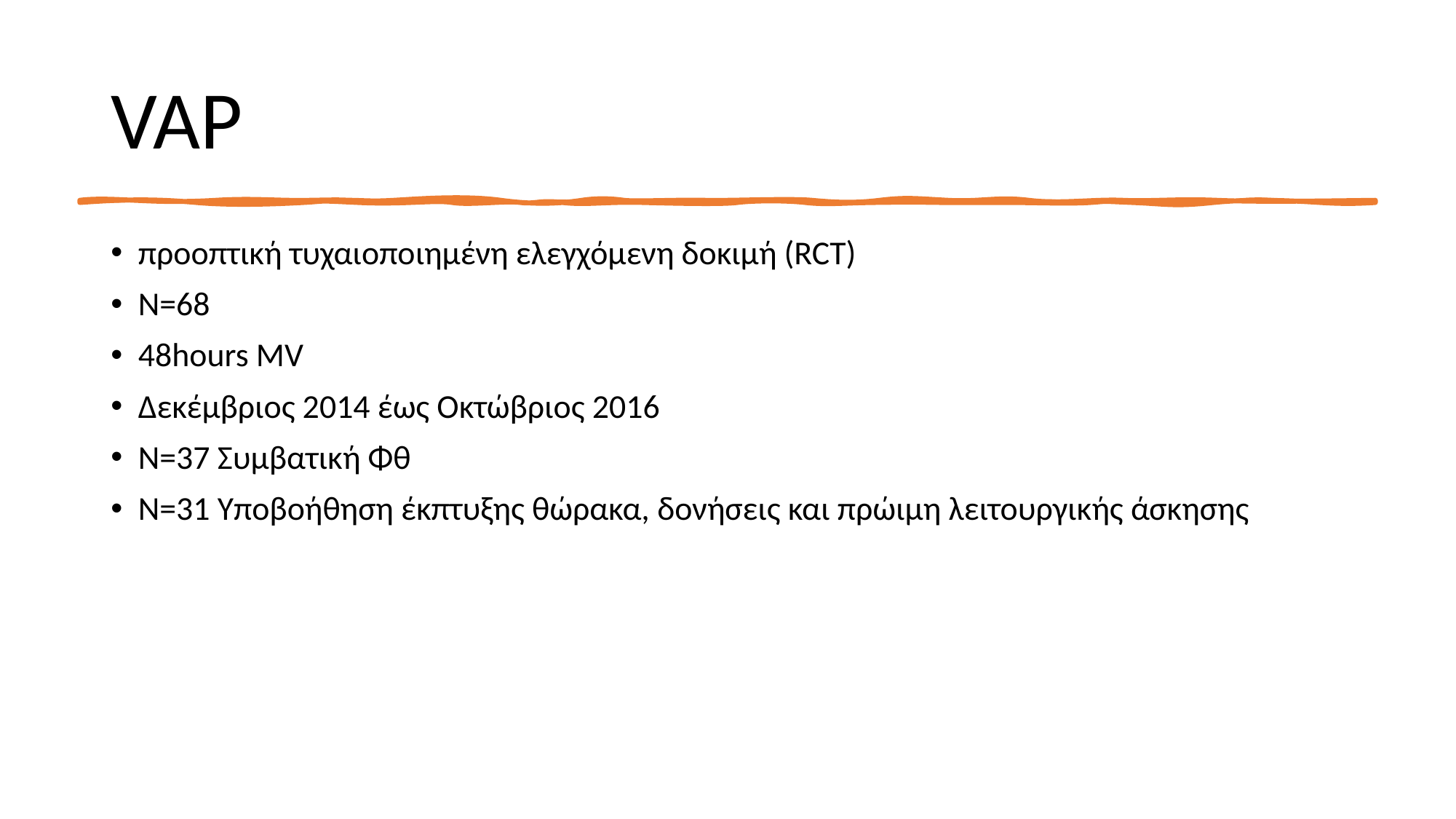

# VAP

προοπτική τυχαιοποιημένη ελεγχόμενη δοκιμή (RCT)
N=68
48hours MV
Δεκέμβριος 2014 έως Οκτώβριος 2016
N=37 Συμβατική Φθ
Ν=31 Υποβοήθηση έκπτυξης θώρακα, δονήσεις και πρώιμη λειτουργικής άσκησης